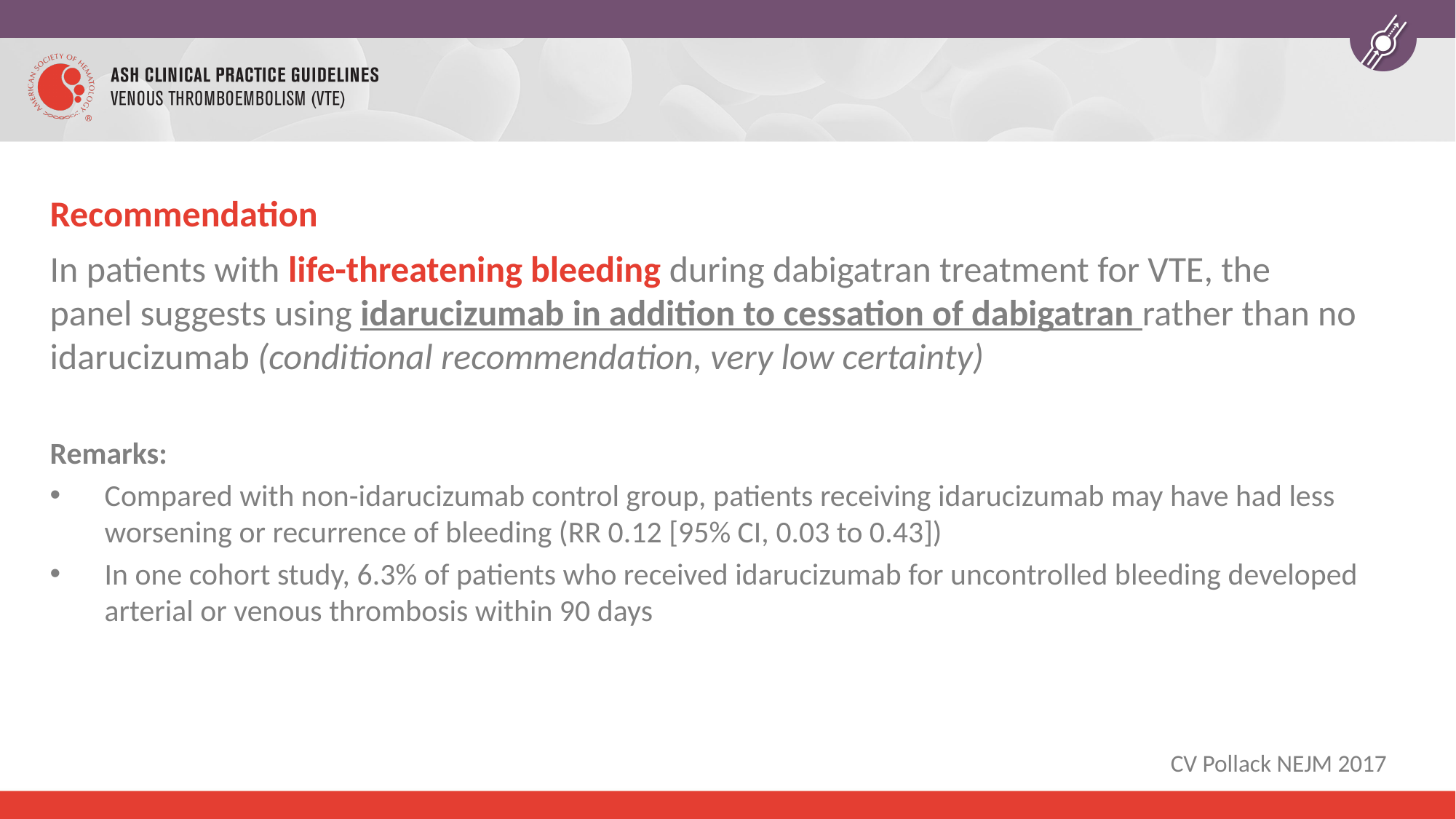

# Recommendation
In patients with life-threatening bleeding during dabigatran treatment for VTE, the panel suggests using idarucizumab in addition to cessation of dabigatran rather than no idarucizumab (conditional recommendation, very low certainty)

Remarks:
Compared with non-idarucizumab control group, patients receiving idarucizumab may have had less worsening or recurrence of bleeding (RR 0.12 [95% CI, 0.03 to 0.43])
In one cohort study, 6.3% of patients who received idarucizumab for uncontrolled bleeding developed arterial or venous thrombosis within 90 days
CV Pollack NEJM 2017